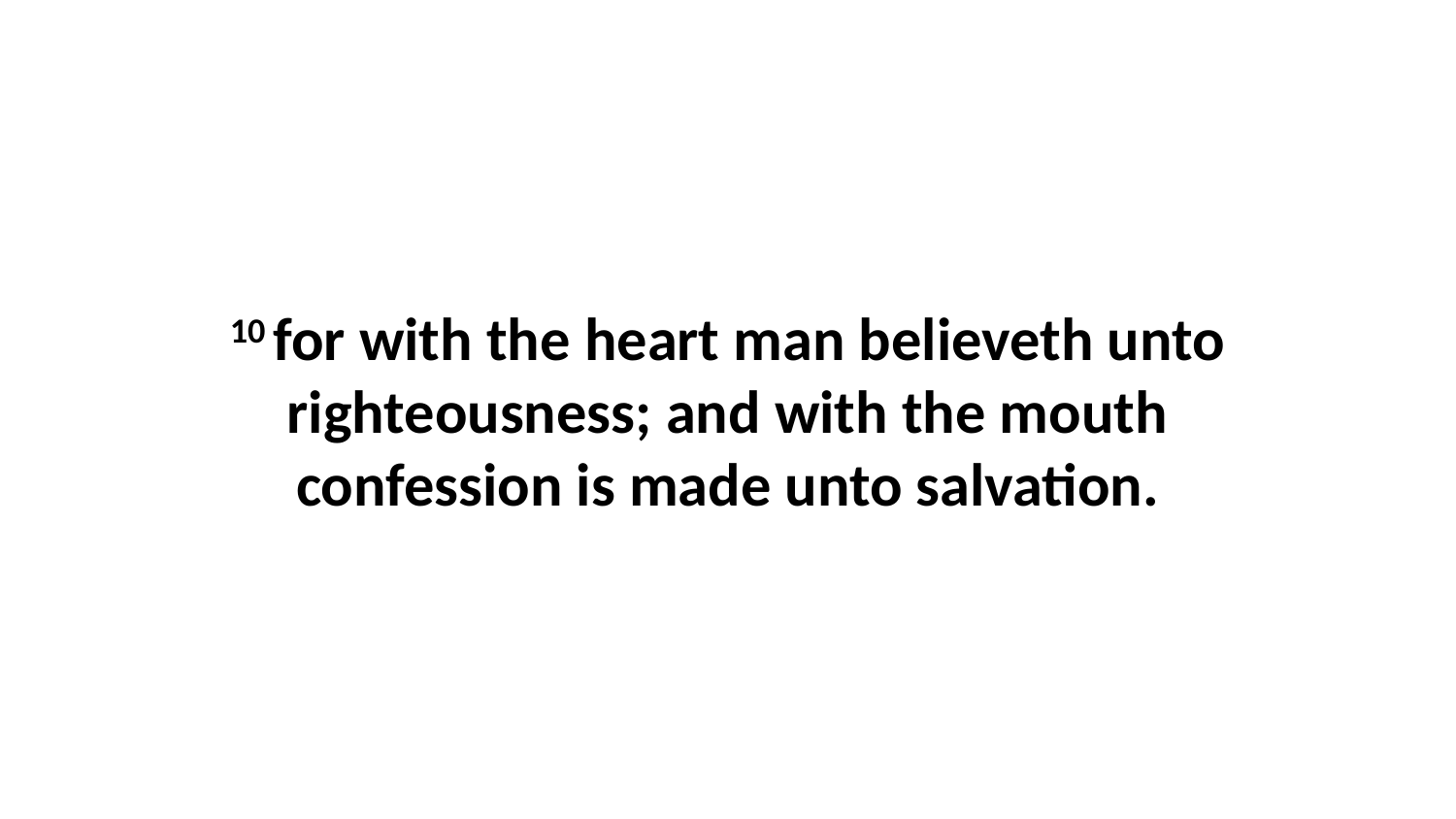

10 for with the heart man believeth unto righteousness; and with the mouth confession is made unto salvation.